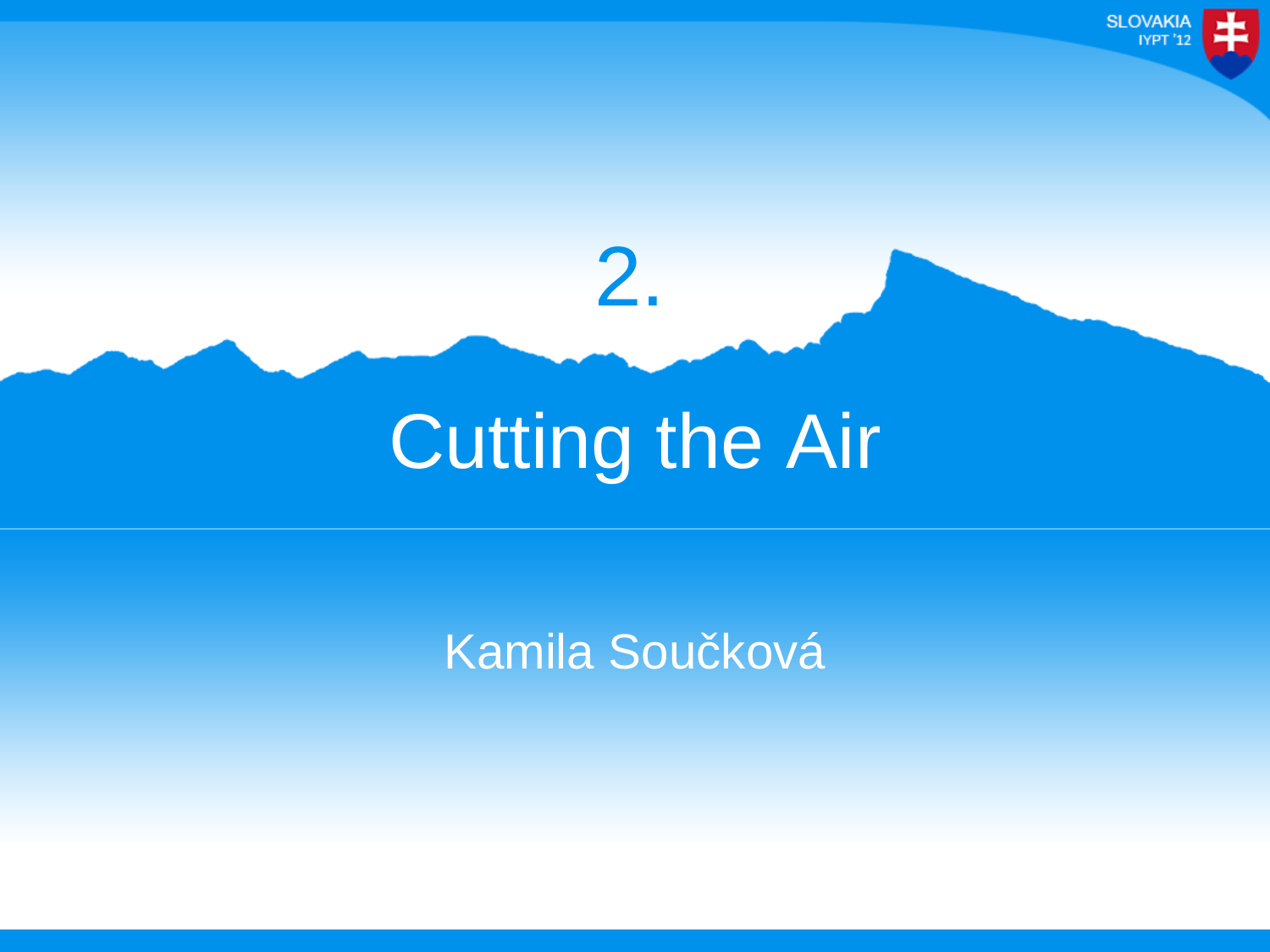

2.
# Cutting the Air
Kamila Součková